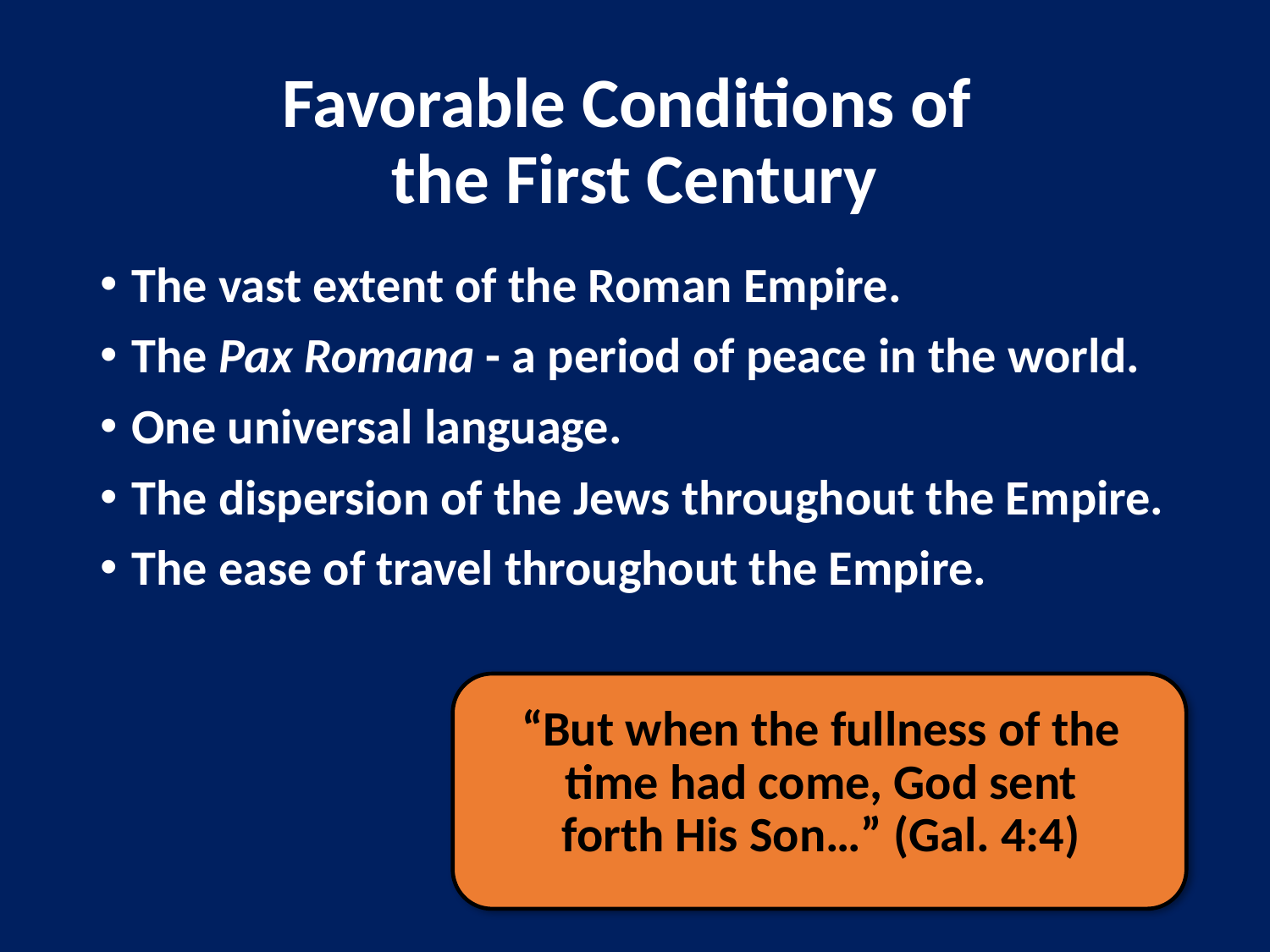

# Favorable Conditions of the First Century
The vast extent of the Roman Empire.
The Pax Romana - a period of peace in the world.
One universal language.
The dispersion of the Jews throughout the Empire.
The ease of travel throughout the Empire.

“But when the fullness of the time had come, God sent forth His Son…” (Gal. 4:4)